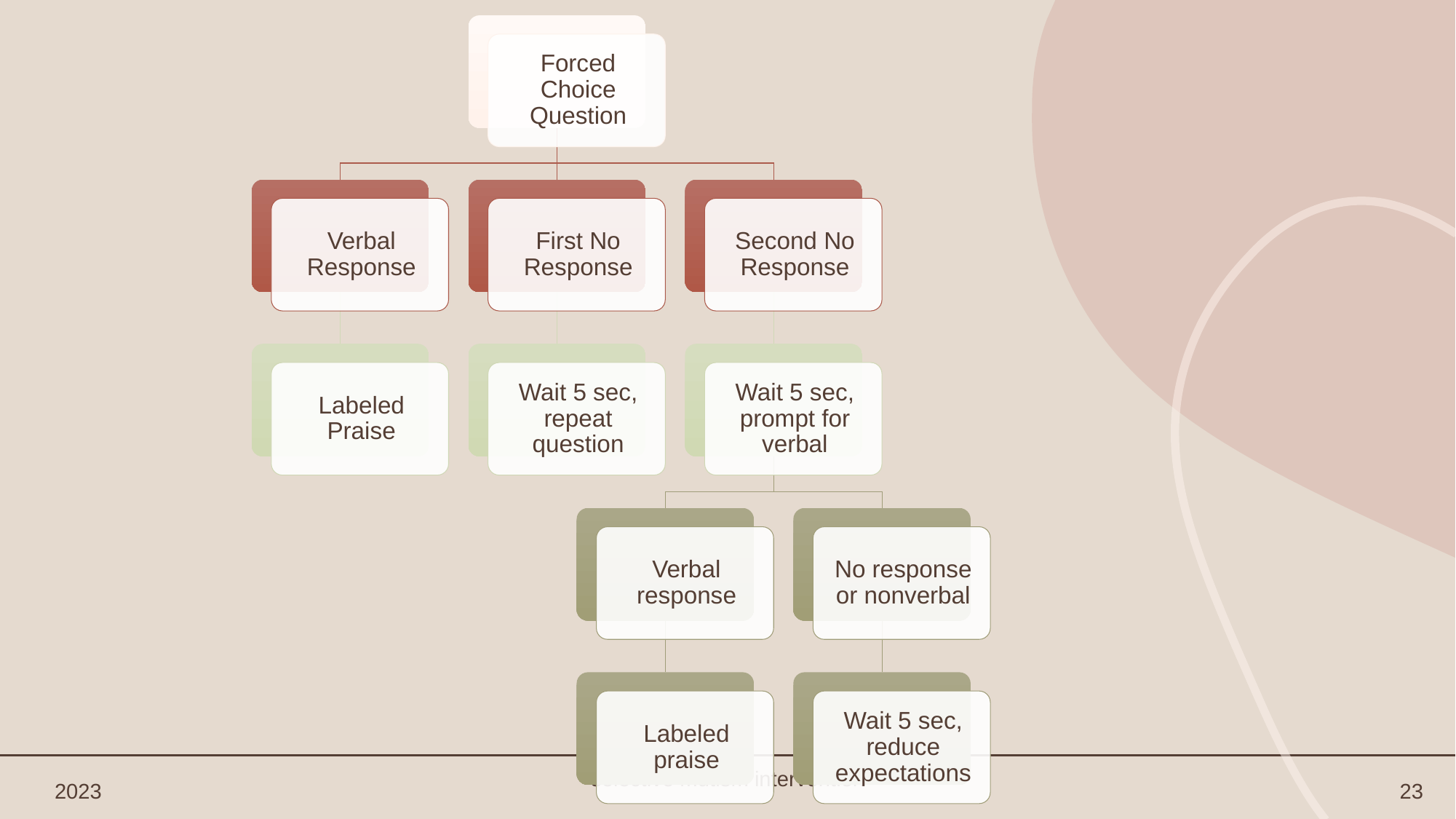

Forced Choice Question
Verbal Response
Labeled Praise
First No Response
Wait 5 sec, repeat question
Second No Response
Wait 5 sec, prompt for verbal
Verbal response
Labeled praise
No response or nonverbal
Wait 5 sec, reduce expectations
2023
selective mutism intervention

23